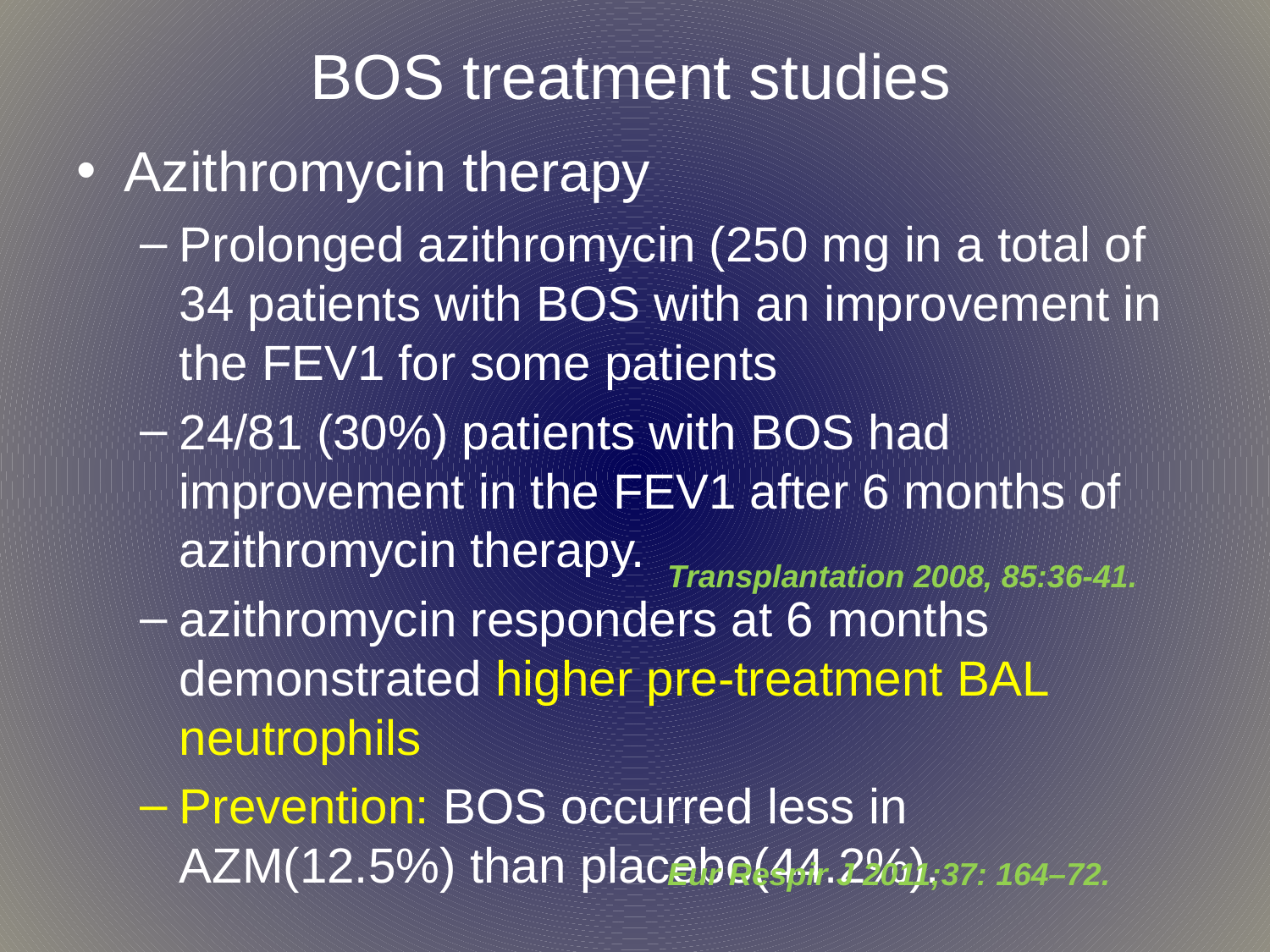

# BOS treatment studies
Azithromycin therapy
Prolonged azithromycin (250 mg in a total of 34 patients with BOS with an improvement in the FEV1 for some patients
24/81 (30%) patients with BOS had improvement in the FEV1 after 6 months of azithromycin therapy.
azithromycin responders at 6 months demonstrated higher pre-treatment BAL neutrophils
Prevention: BOS occurred less in AZM(12.5%) than placebo(44.2%).
Transplantation 2008, 85:36-41.
Eur Respir J 2011;37: 164–72.